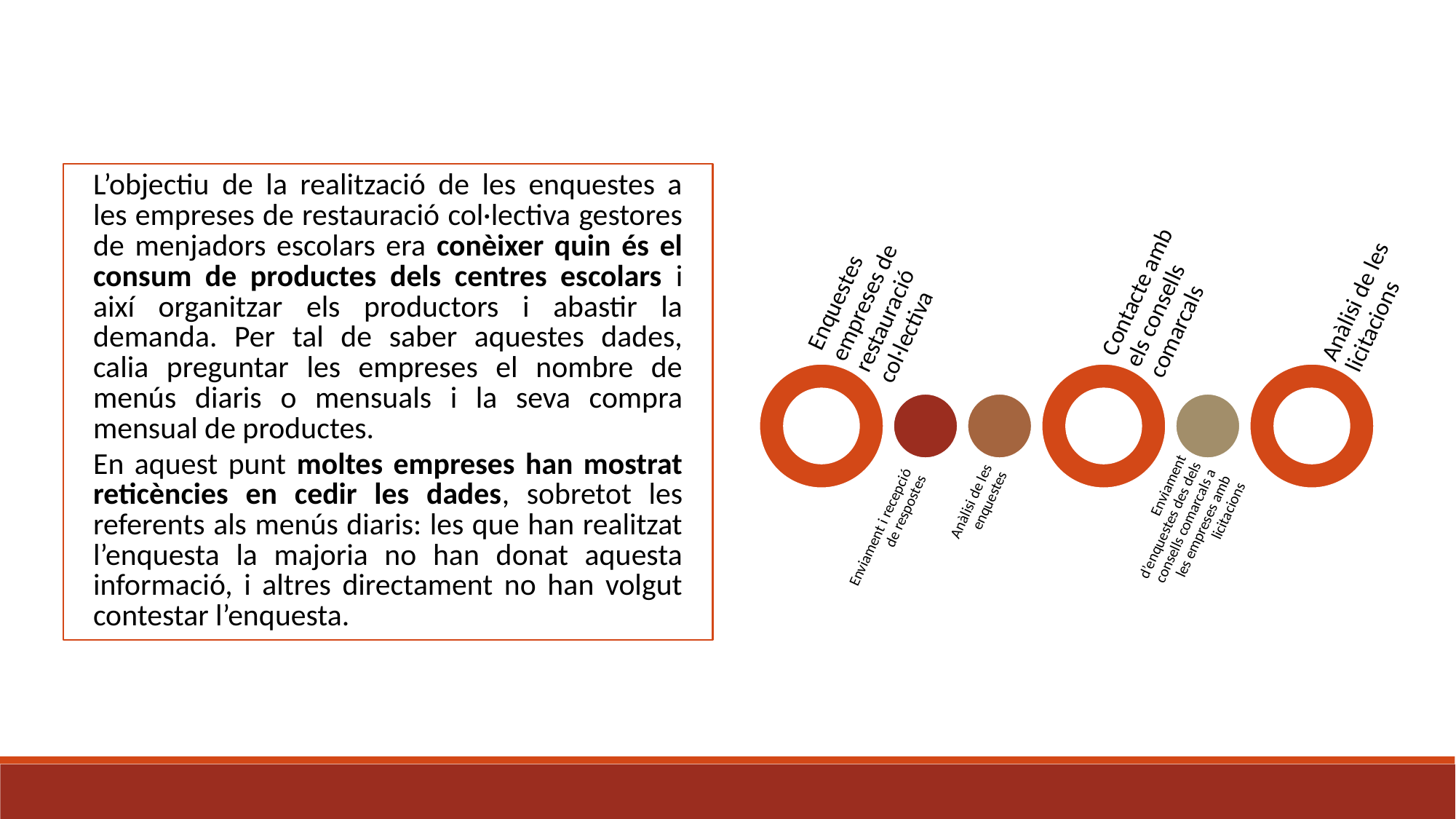

L’objectiu de la realització de les enquestes a les empreses de restauració col·lectiva gestores de menjadors escolars era conèixer quin és el consum de productes dels centres escolars i així organitzar els productors i abastir la demanda. Per tal de saber aquestes dades, calia preguntar les empreses el nombre de menús diaris o mensuals i la seva compra mensual de productes.
En aquest punt moltes empreses han mostrat reticències en cedir les dades, sobretot les referents als menús diaris: les que han realitzat l’enquesta la majoria no han donat aquesta informació, i altres directament no han volgut contestar l’enquesta.

Enquestes empreses de restauració col·lectiva
Enviament i recepció de respostes
Anàlisi de les enquestes
Contacte amb els consells comarcals
Enviament d’enquestes des dels consells comarcals a les empreses amb licitacions
Anàlisi de les licitacions